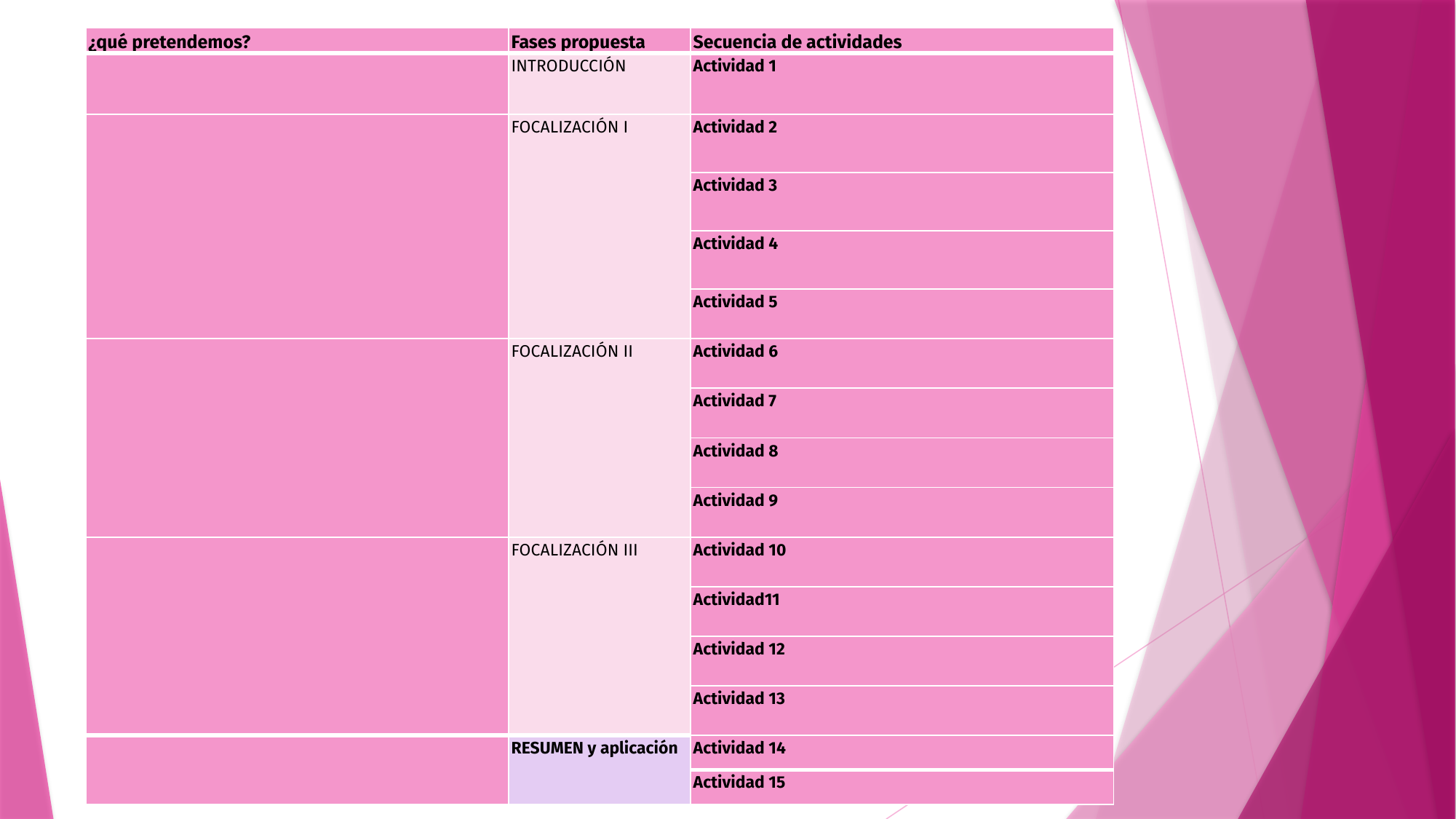

| ¿qué pretendemos? | Fases propuesta | Secuencia de actividades |
| --- | --- | --- |
|  | INTRODUCCIÓN | Actividad 1 |
|  | FOCALIZACIÓN I | Actividad 2 |
|  |  | Actividad 3 |
|  |  | Actividad 4 |
|  |  | Actividad 5 |
|  | FOCALIZACIÓN II | Actividad 6 |
|  |  | Actividad 7 |
|  |  | Actividad 8 |
|  |  | Actividad 9 |
|  | FOCALIZACIÓN III | Actividad 10 |
|  |  | Actividad11 |
|  |  | Actividad 12 |
|  |  | Actividad 13 |
|  | RESUMEN y aplicación | Actividad 14 |
|  |  | Actividad 15 |